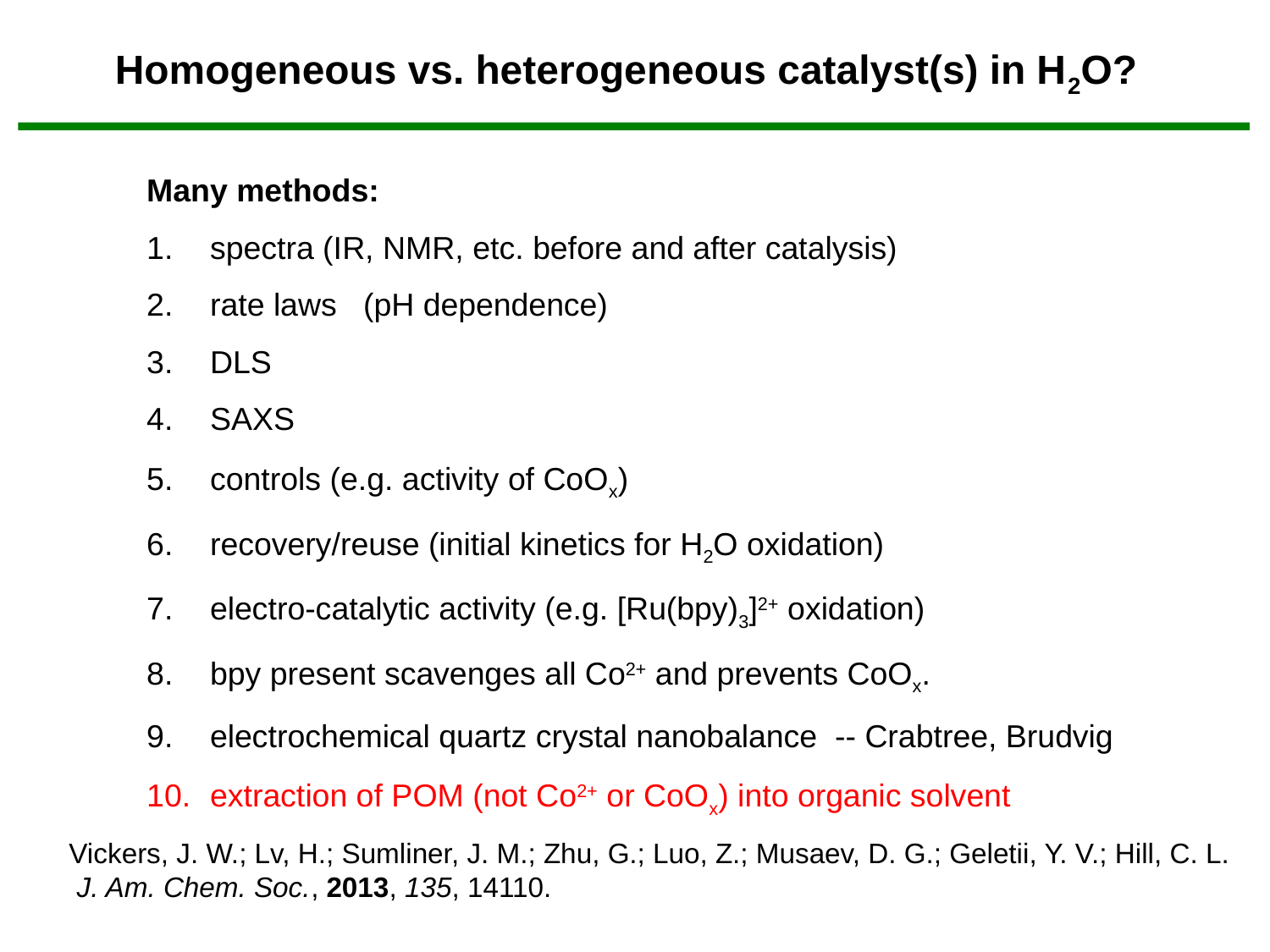

Homogeneous vs. heterogeneous catalyst(s) in H2O?

Many methods:
spectra (IR, NMR, etc. before and after catalysis)
rate laws   (pH dependence)
DLS
SAXS
controls (e.g. activity of CoOx)
recovery/reuse (initial kinetics for H2O oxidation)
electro-catalytic activity (e.g. [Ru(bpy)3]2+ oxidation)
bpy present scavenges all Co2+ and prevents CoOx.
electrochemical quartz crystal nanobalance  -- Crabtree, Brudvig
extraction of POM (not Co2+ or CoOx) into organic solvent
Vickers, J. W.; Lv, H.; Sumliner, J. M.; Zhu, G.; Luo, Z.; Musaev, D. G.; Geletii, Y. V.; Hill, C. L.  J. Am. Chem. Soc., 2013, 135, 14110.